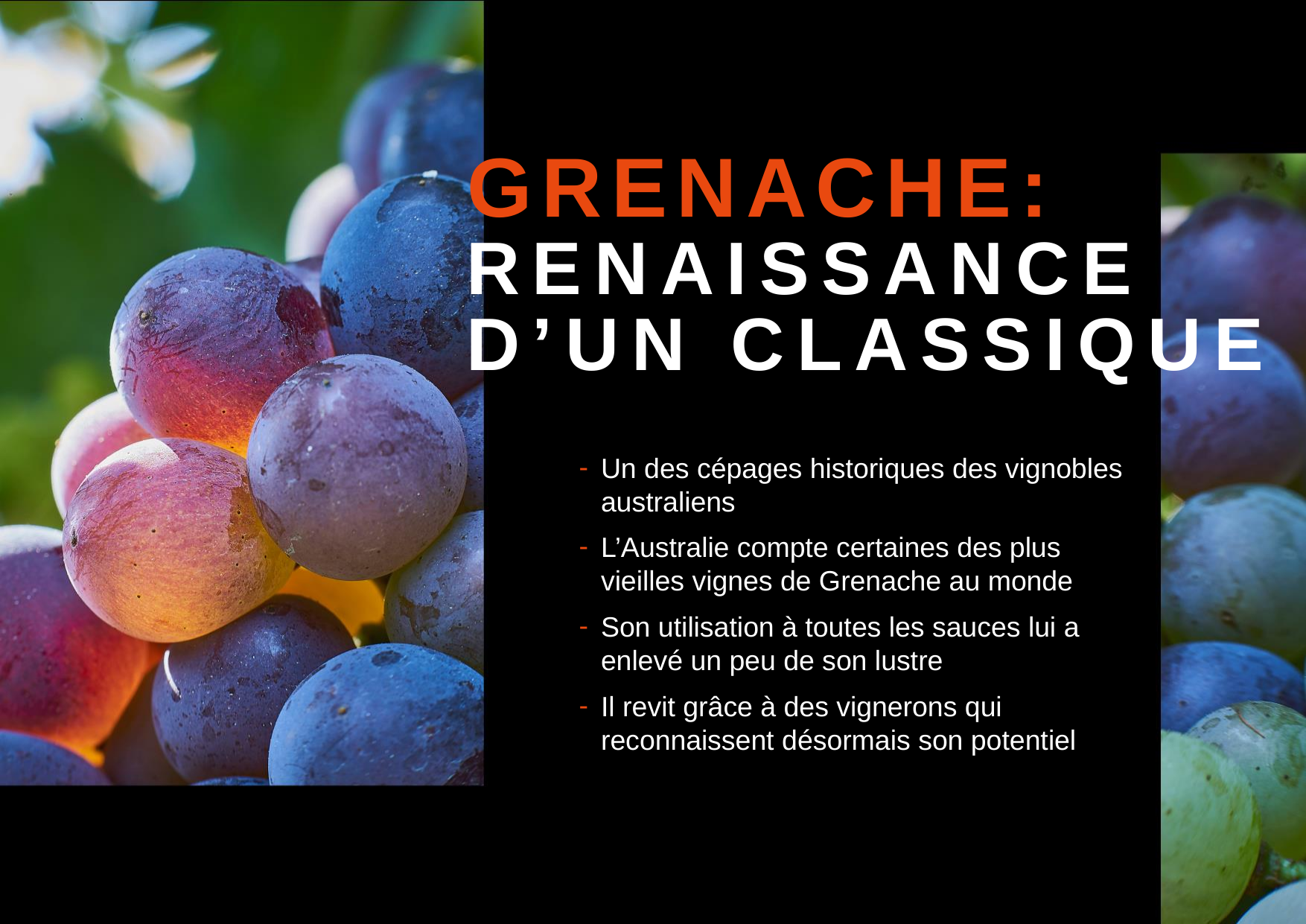

GRENACHE:
RENAISSANCE D’UN CLASSIQUE
Un des cépages historiques des vignobles australiens
L’Australie compte certaines des plus vieilles vignes de Grenache au monde
Son utilisation à toutes les sauces lui a enlevé un peu de son lustre
Il revit grâce à des vignerons qui reconnaissent désormais son potentiel